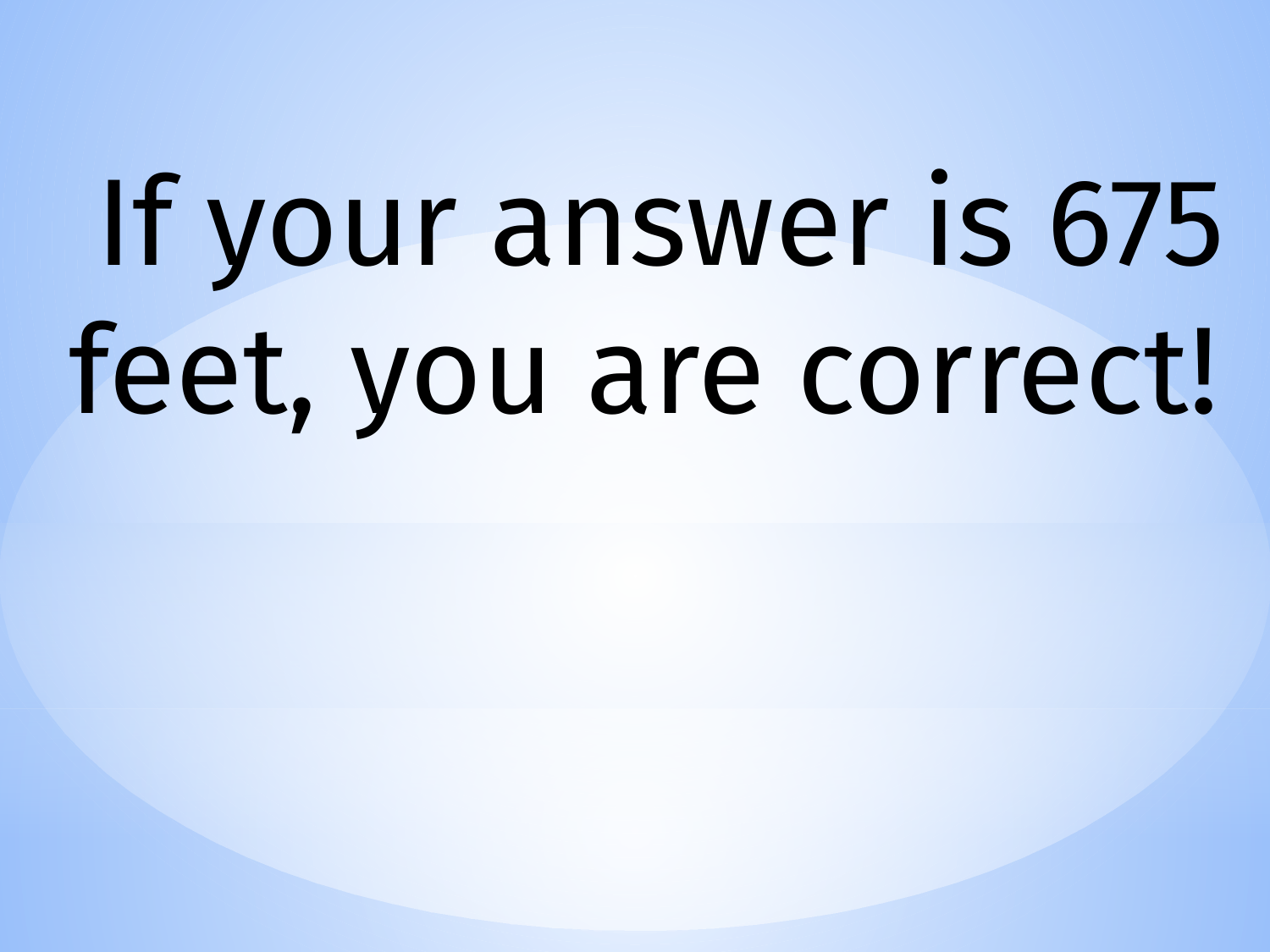

If your answer is 675 feet, you are correct!